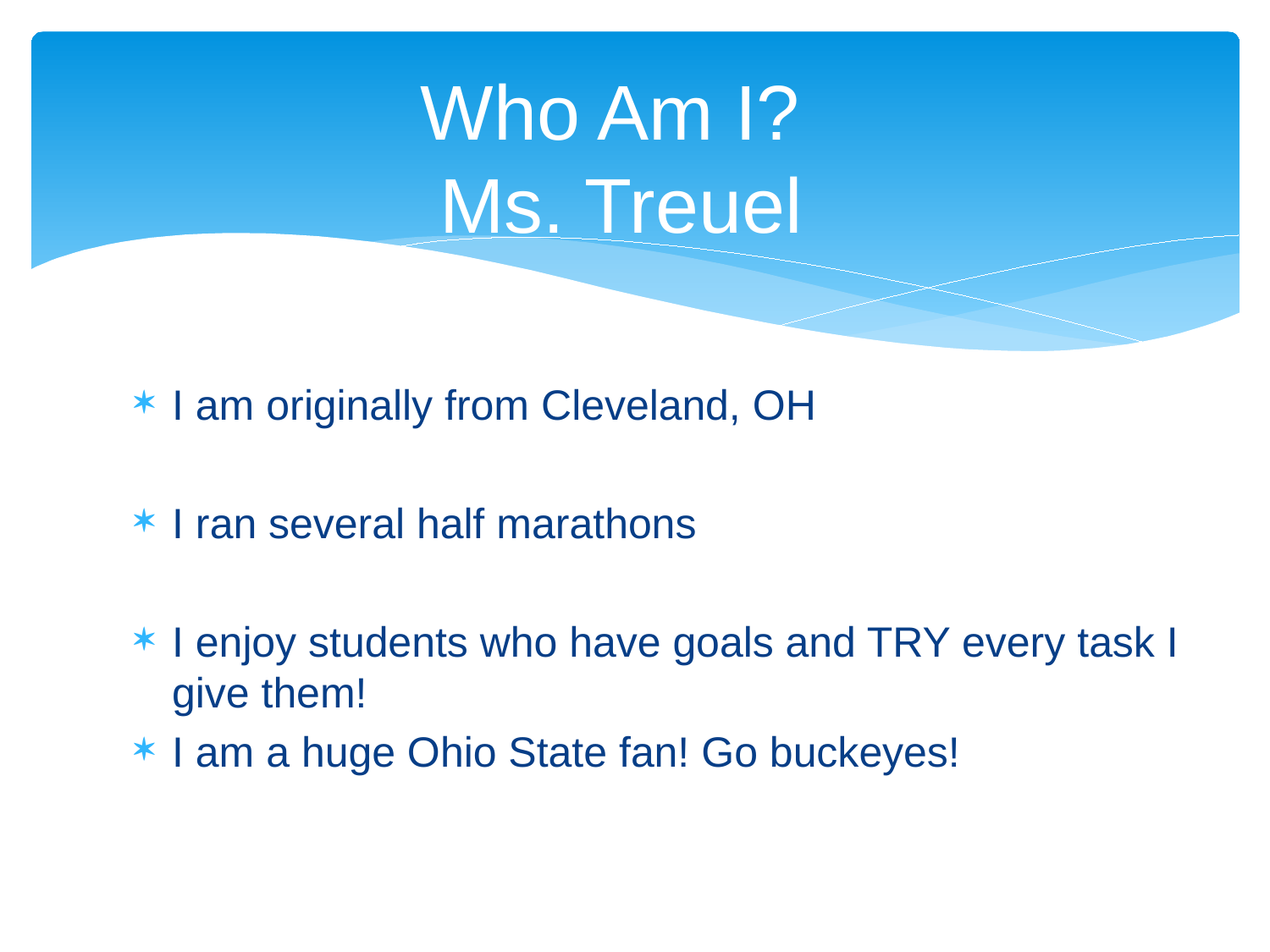

# Who Am I? Ms. Treuel
I am originally from Cleveland, OH

I ran several half marathons

I enjoy students who have goals and TRY every task I give them!
I am a huge Ohio State fan! Go buckeyes!